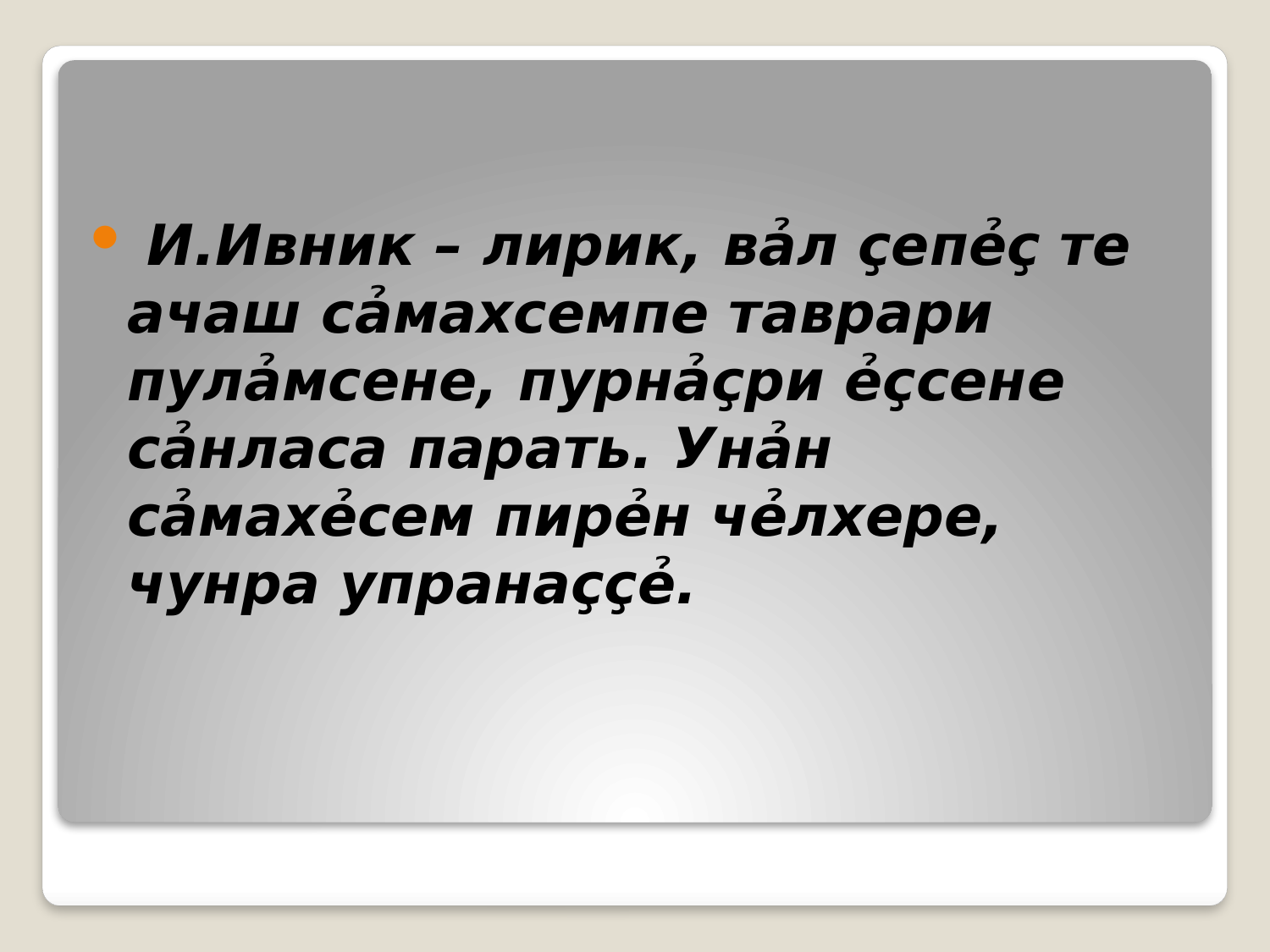

И.Ивник – лирик, вảл çепẻç те ачаш сảмахсемпе таврари пулảмсене, пурнảçри ẻçсене сảнласа парать. Унảн сảмахẻсем пирẻн чẻлхере, чунра упранаççẻ.
#